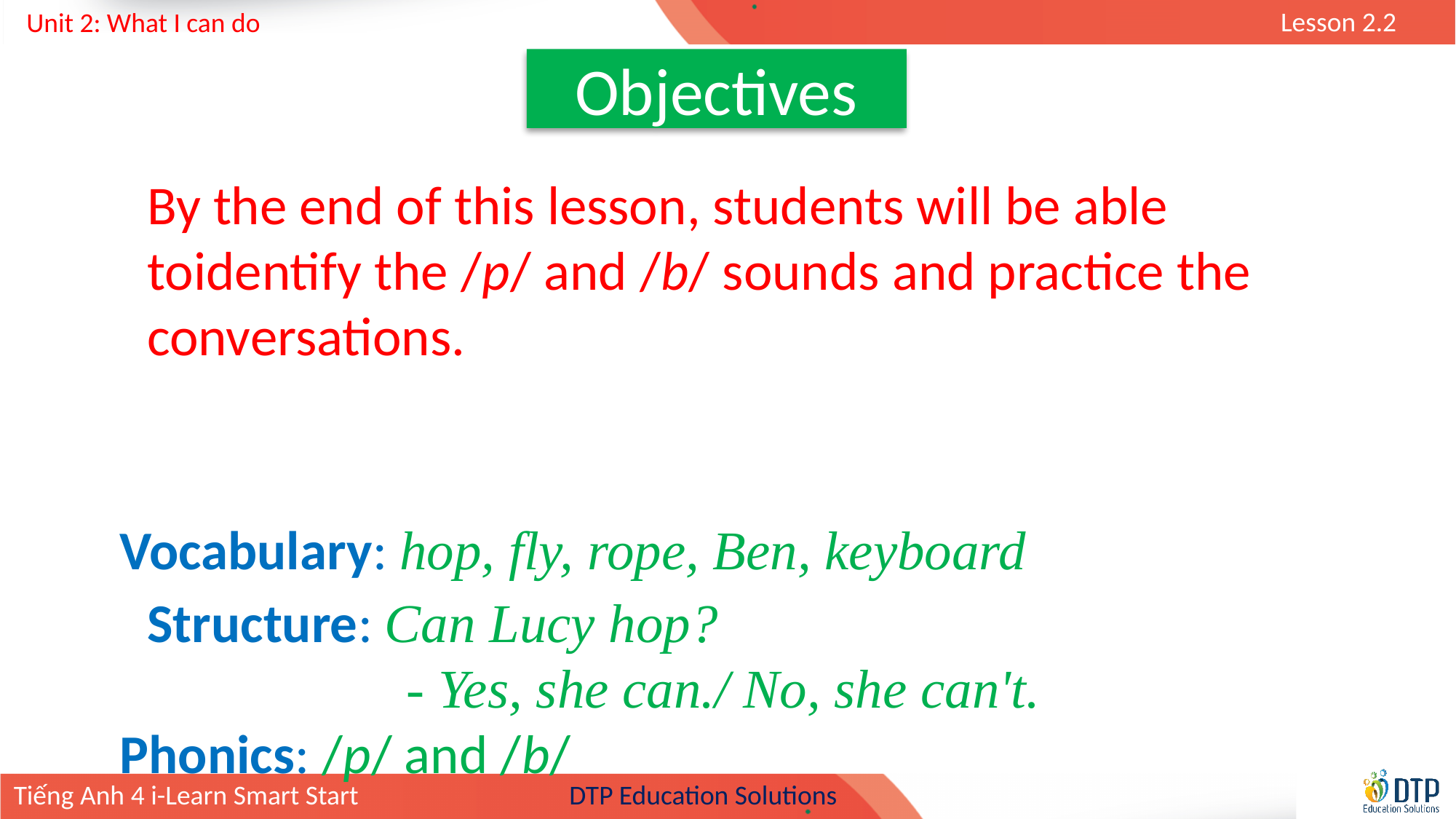

Objectives
By the end of this lesson, students will be able toidentify the /p/ and /b/ sounds and practice the conversations.

Vocabulary: hop, fly, rope, Ben, keyboard
Structure: Can Lucy hop?
		   - Yes, she can./ No, she can't.
Phonics: /p/ and /b/